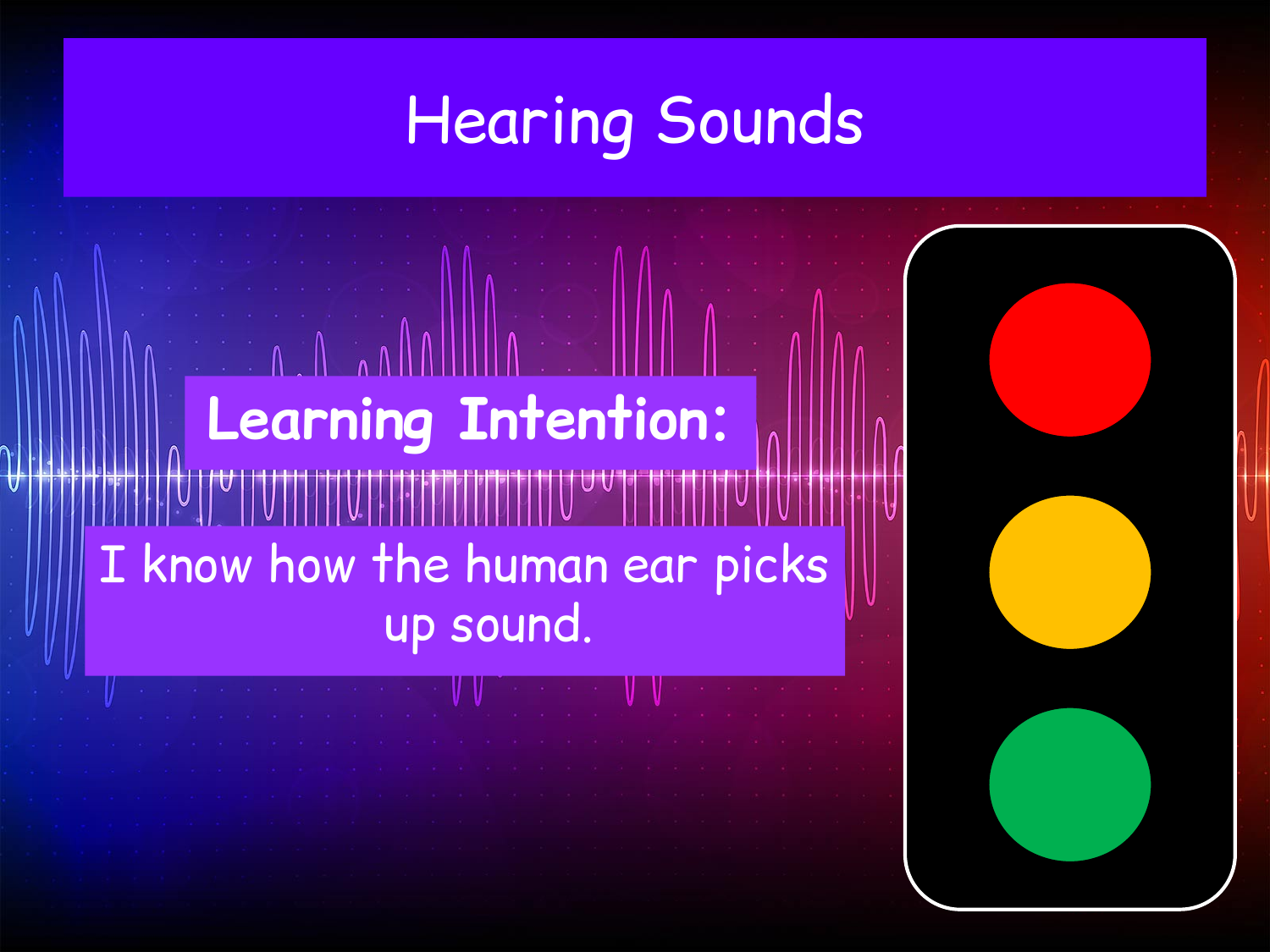

Hearing Sounds

Learning Intention:
I know how the human ear picks up sound.
97